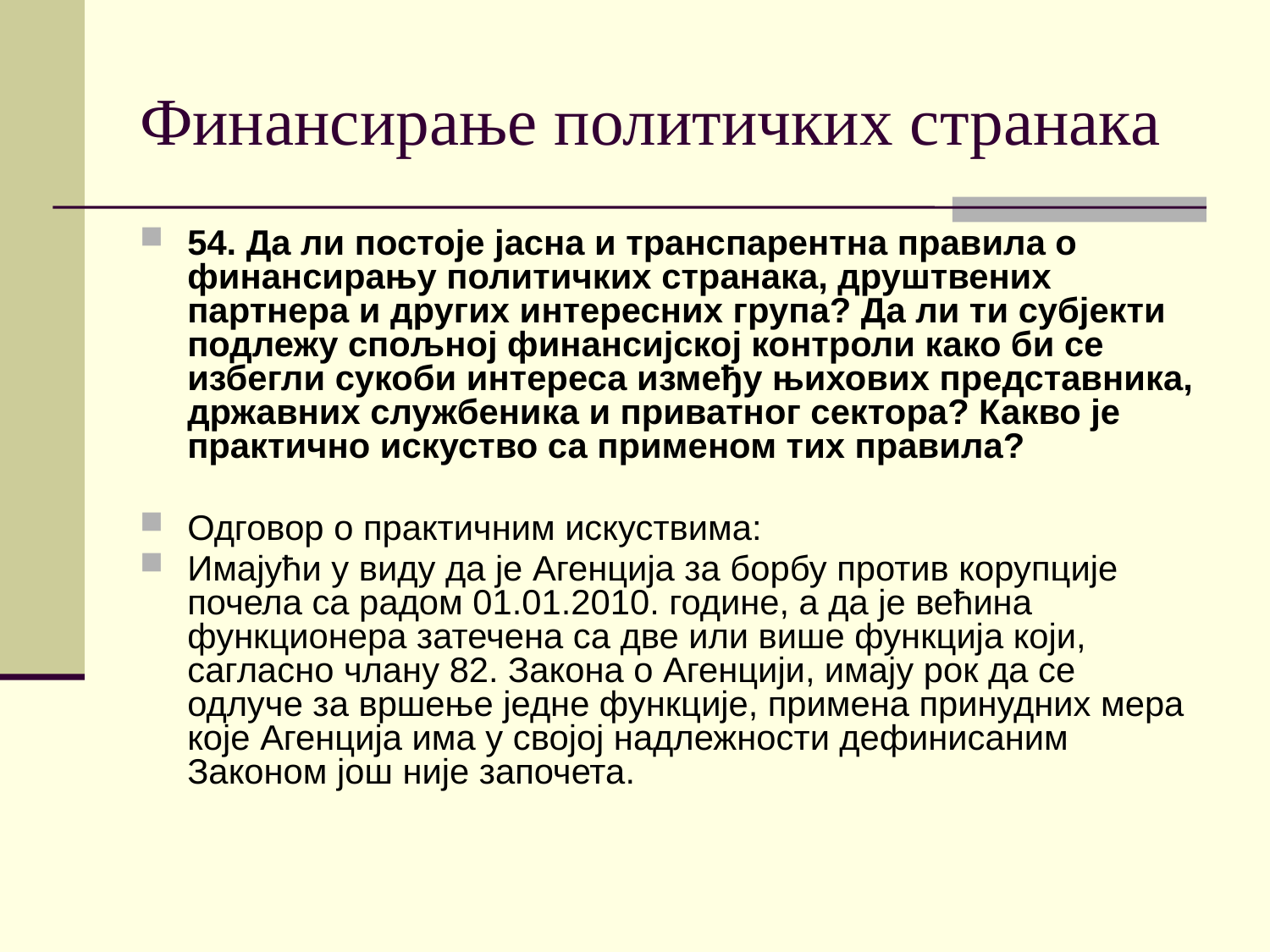

# Финансирање политичких странака
54. Да ли постоје јасна и транспарентна правила о финансирању политичких странака, друштвених партнера и других интересних група? Да ли ти субјекти подлежу спољној финансијској контроли како би се избегли сукоби интереса између њихових представника, државних службеника и приватног сектора? Какво је практично искуство са применом тих правила?

Одговор о практичним искуствима:
Имајући у виду да је Агенција за борбу против корупције почела са радом 01.01.2010. године, а да је већина функционера затечена са две или више функција који, сагласно члану 82. Закона о Агенцији, имају рок да се одлуче за вршење једне функције, примена принудних мера које Агенција има у својој надлежности дефинисаним Законом још није започета.